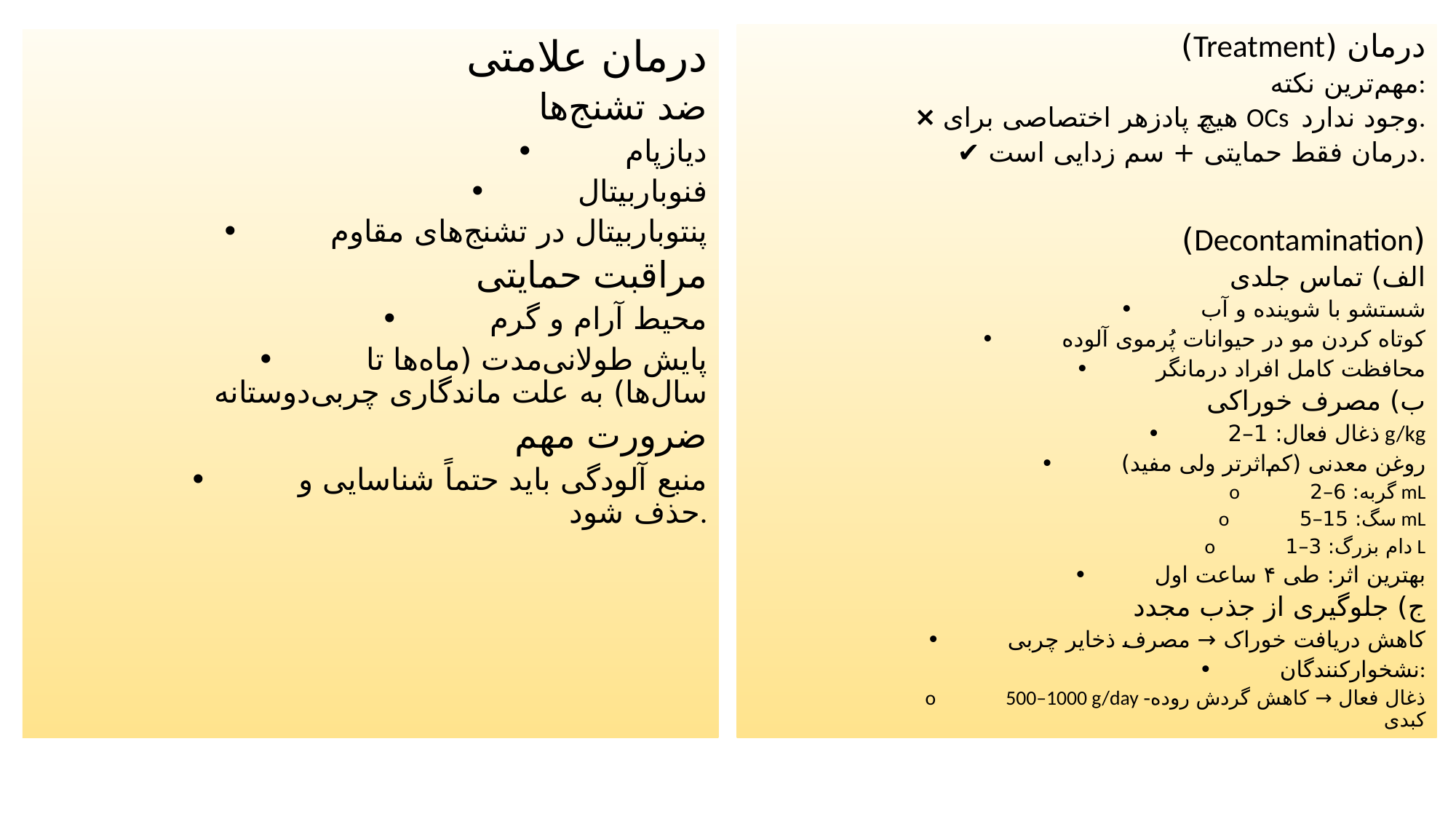

درمان (Treatment)
مهم‌ترین نکته:
❌ هیچ پادزهر اختصاصی برای OCs  وجود ندارد.
✔ درمان فقط حمایتی + سم زدایی است.

(Decontamination)
الف) تماس جلدی
•	شستشو با شوینده و آب
•	کوتاه کردن مو در حیوانات پُرموی آلوده
•	محافظت کامل افراد درمانگر
ب) مصرف خوراکی
•	ذغال فعال: 1–2 g/kg
•	روغن معدنی (کم‌اثرتر ولی مفید)
o	گربه: 6–2 mL
o	سگ: 15–5 mL
o	دام بزرگ: 3–1 L
•	بهترین اثر: طی ۴ ساعت اول
ج) جلوگیری از جذب مجدد
•	کاهش دریافت خوراک → مصرف ذخایر چربی
•	نشخوارکنندگان:
o	500–1000 g/day ذغال فعال → کاهش گردش روده-کبدی

درمان علامتی
ضد تشنج‌ها
•	دیازپام
•	فنوباربیتال
•	پنتوباربیتال در تشنج‌های مقاوم
مراقبت حمایتی
•	محیط آرام و گرم
•	پایش طولانی‌مدت (ماه‌ها تا سال‌ها) به علت ماندگاری چربی‌دوستانه
ضرورت مهم
•	منبع آلودگی باید حتماً شناسایی و حذف شود.